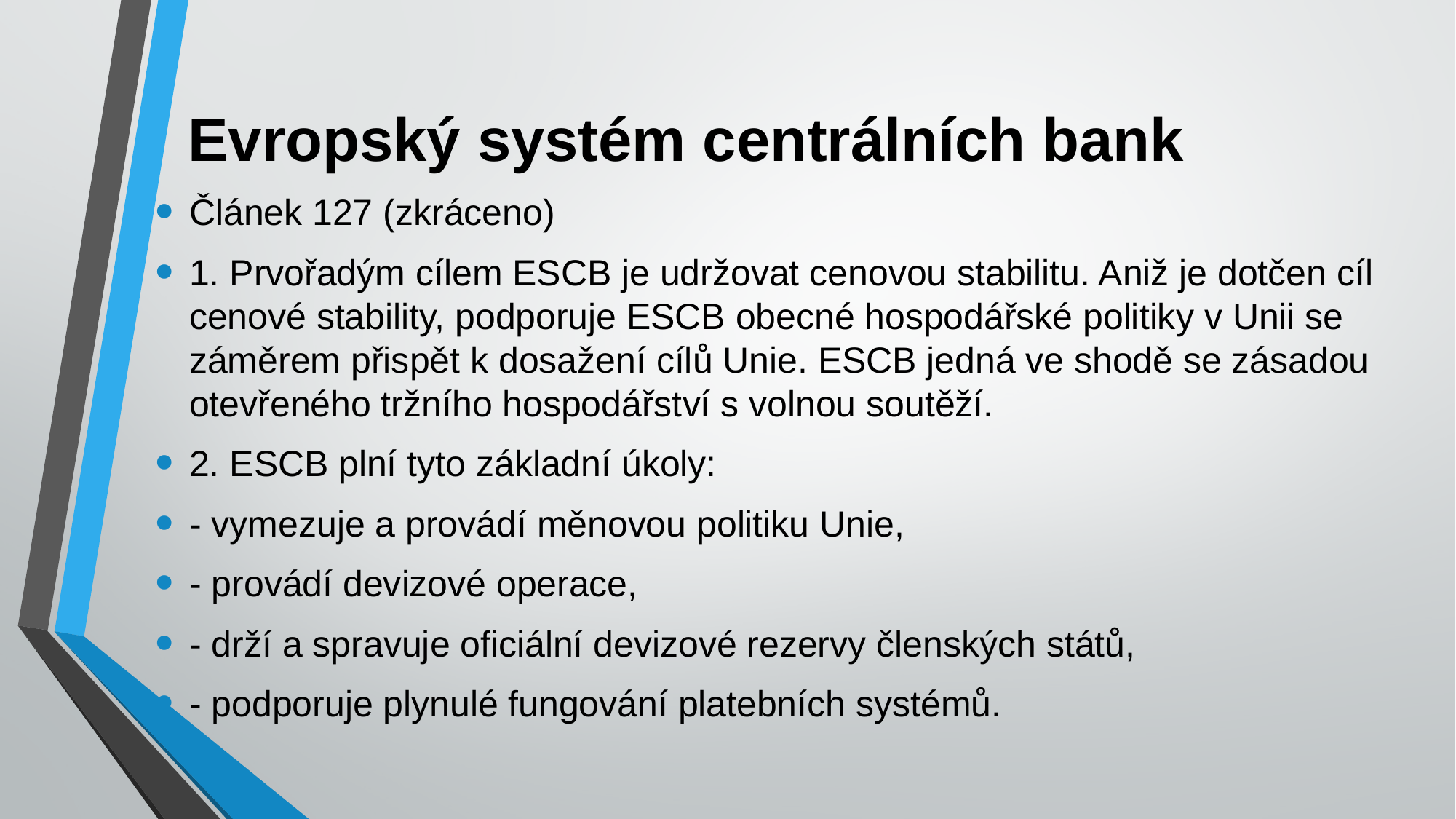

# Evropský systém centrálních bank
Článek 127 (zkráceno)
1. Prvořadým cílem ESCB je udržovat cenovou stabilitu. Aniž je dotčen cíl cenové stability, podporuje ESCB obecné hospodářské politiky v Unii se záměrem přispět k dosažení cílů Unie. ESCB jedná ve shodě se zásadou otevřeného tržního hospodářství s volnou soutěží.
2. ESCB plní tyto základní úkoly:
- vymezuje a provádí měnovou politiku Unie,
- provádí devizové operace,
- drží a spravuje oficiální devizové rezervy členských států,
- podporuje plynulé fungování platebních systémů.